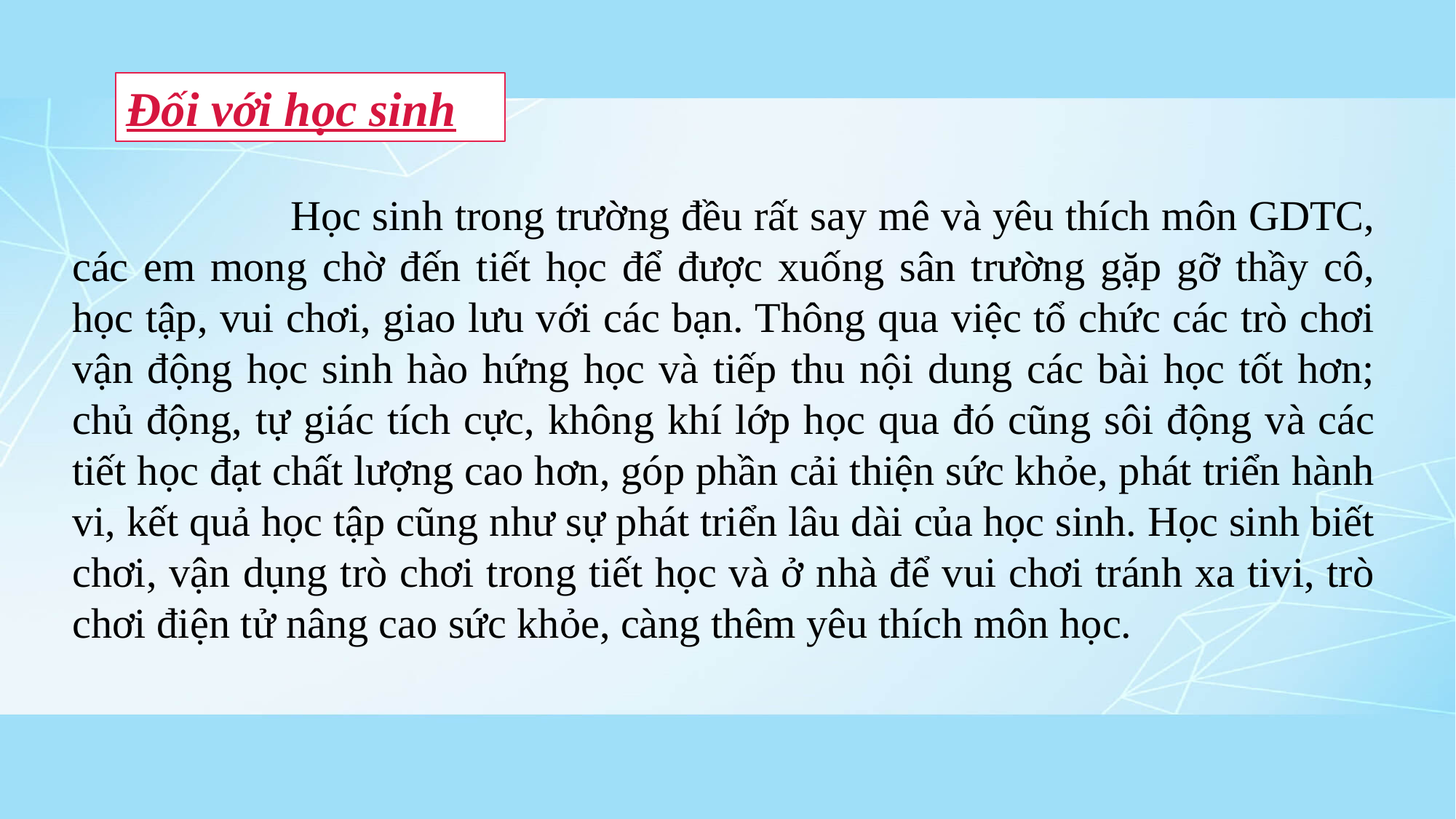

Đối với học sinh
		Học sinh trong trường đều rất say mê và yêu thích môn GDTC, các em mong chờ đến tiết học để được xuống sân trường gặp gỡ thầy cô, học tập, vui chơi, giao lưu với các bạn. Thông qua việc tổ chức các trò chơi vận động học sinh hào hứng học và tiếp thu nội dung các bài học tốt hơn; chủ động, tự giác tích cực, không khí lớp học qua đó cũng sôi động và các tiết học đạt chất lượng cao hơn, góp phần cải thiện sức khỏe, phát triển hành vi, kết quả học tập cũng như sự phát triển lâu dài của học sinh. Học sinh biết chơi, vận dụng trò chơi trong tiết học và ở nhà để vui chơi tránh xa tivi, trò chơi điện tử nâng cao sức khỏe, càng thêm yêu thích môn học.